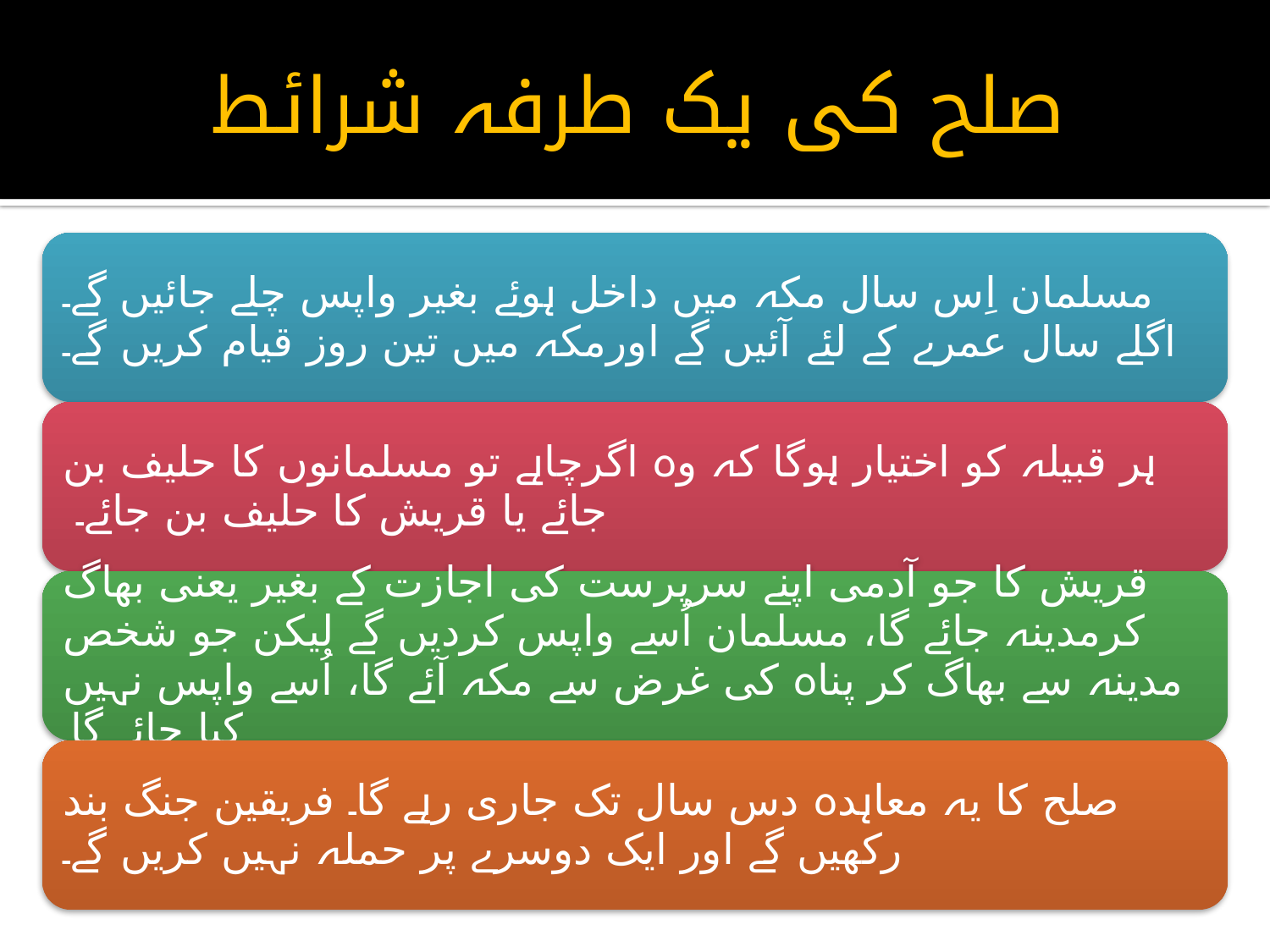

# صلح کی یک طرفہ شرائط
مسلمان اِس سال مکہ میں داخل ہوئے بغیر واپس چلے جائیں گے۔ اگلے سال عمرے کے لئے آئیں گے اورمکہ میں تین روز قیام کریں گے۔
ہر قبیلہ کو اختیار ہوگا کہ وہ اگرچاہے تو مسلمانوں کا حلیف بن جائے یا قریش کا حلیف بن جائے۔
قریش کا جو آدمی اپنے سرپرست کی اجازت کے بغیر یعنی بھاگ کرمدینہ جائے گا، مسلمان اُسے واپس کردیں گے لیکن جو شخص مدینہ سے بھاگ کر پناہ کی غرض سے مکہ آئے گا، اُسے واپس نہیں کیا جائے گا۔
صلح کا یہ معاہدہ دس سال تک جاری رہے گا۔ فریقین جنگ بند رکھیں گے اور ایک دوسرے پر حملہ نہیں کریں گے۔